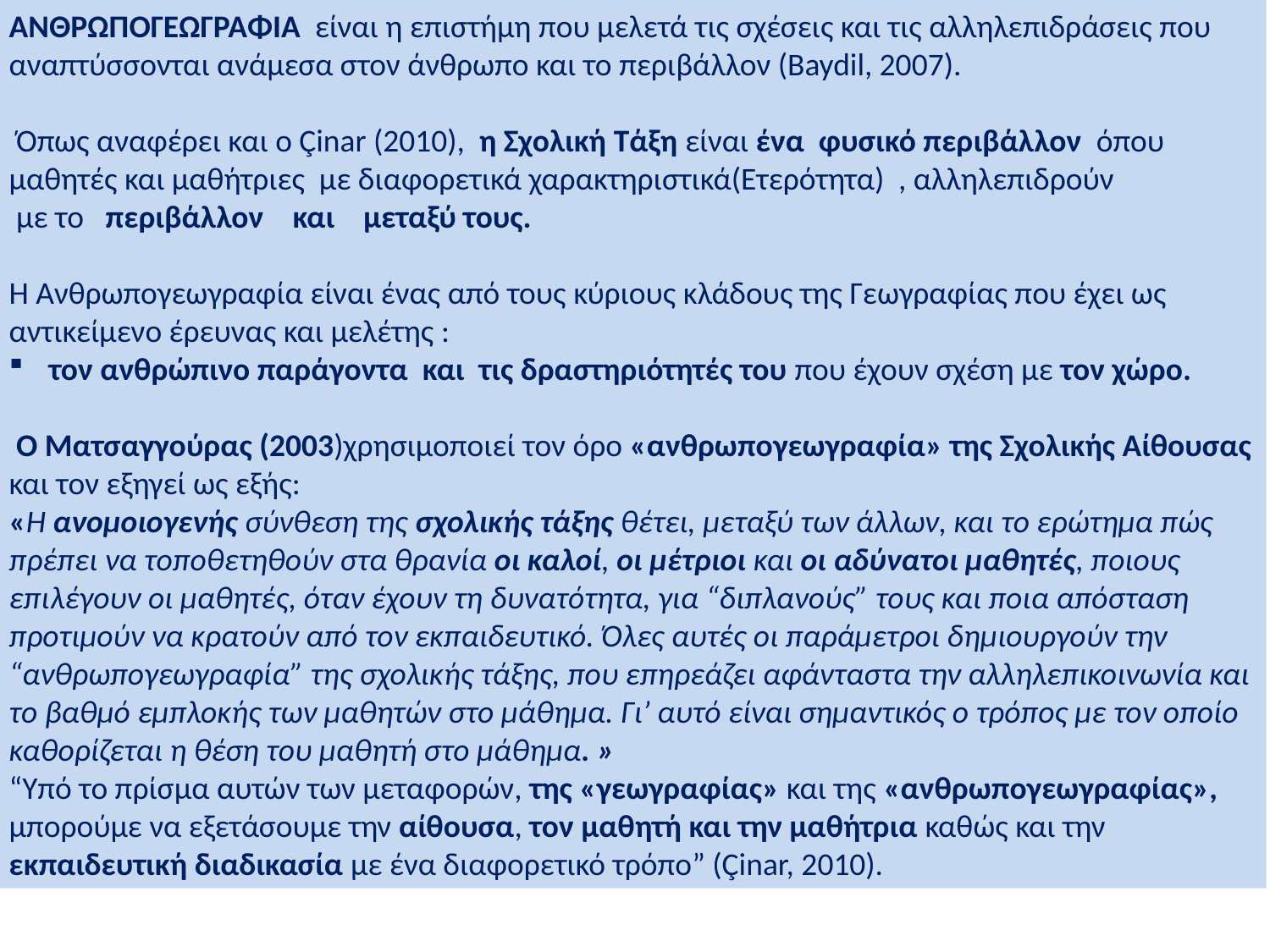

ΑΝΘΡΩΠΟΓΕΩΓΡΑΦΙΑ  είναι η επιστήμη που μελετά τις σχέσεις και τις αλληλεπιδράσεις που αναπτύσσονται ανάμεσα στον άνθρωπο και το περιβάλλον (Baydil, 2007).

 Όπως αναφέρει και ο Çinar (2010),  η Σχολική Τάξη είναι ένα  φυσικό περιβάλλον  όπου
μαθητές και μαθήτριες  με διαφορετικά χαρακτηριστικά(Ετερότητα)  , αλληλεπιδρούν
 με το   περιβάλλον    και    μεταξύ τους.

Η Ανθρωπογεωγραφία είναι ένας από τους κύριους κλάδους της Γεωγραφίας που έχει ως αντικείμενο έρευνας και μελέτης :
τον ανθρώπινο παράγοντα  και  τις δραστηριότητές του που έχουν σχέση με τον χώρο.

 Ο Ματσαγγούρας (2003)χρησιμοποιεί τον όρο «ανθρωπογεωγραφία» της Σχολικής Αίθουσας και τον εξηγεί ως εξής:
«Η ανομοιογενής σύνθεση της σχολικής τάξης θέτει, μεταξύ των άλλων, και το ερώτημα πώς πρέπει να τοποθετηθούν στα θρανία οι καλοί, οι μέτριοι και οι αδύνατοι μαθητές, ποιους επιλέγουν οι μαθητές, όταν έχουν τη δυνατότητα, για “διπλανούς” τους και ποια απόσταση προτιμούν να κρατούν από τον εκπαιδευτικό. Όλες αυτές οι παράμετροι δημιουργούν την “ανθρωπογεωγραφία” της σχολικής τάξης, που επηρεάζει αφάνταστα την αλληλεπικοινωνία και το βαθμό εμπλοκής των μαθητών στο μάθημα. Γι’ αυτό είναι σημαντικός ο τρόπος με τον οποίο καθορίζεται η θέση του μαθητή στο μάθημα. »
“Υπό το πρίσμα αυτών των μεταφορών, της «γεωγραφίας» και της «ανθρωπογεωγραφίας», μπορούμε να εξετάσουμε την αίθουσα, τον μαθητή και την μαθήτρια καθώς και την εκπαιδευτική διαδικασία με ένα διαφορετικό τρόπο” (Çinar, 2010).